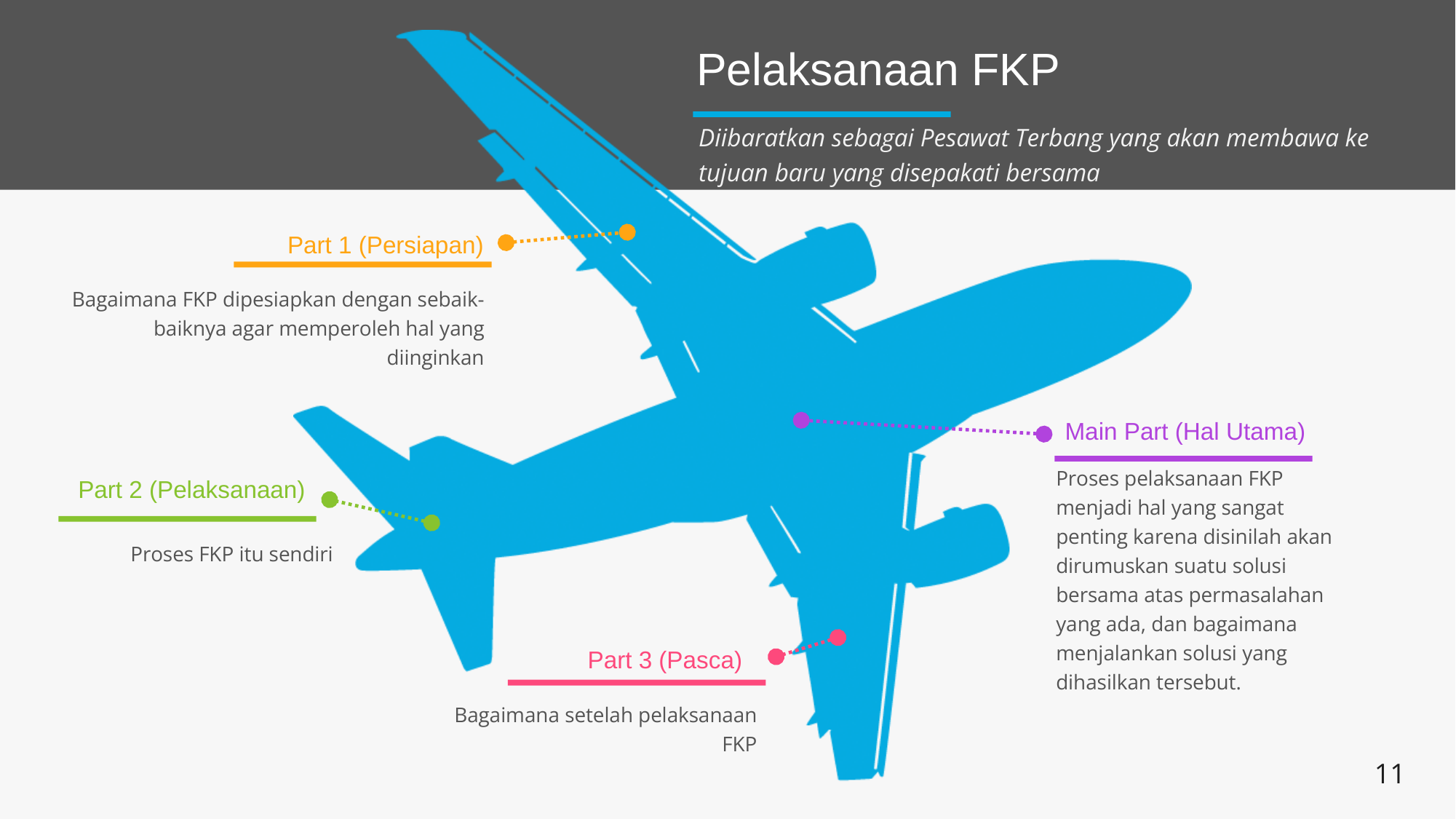

# Pelaksanaan FKP
Diibaratkan sebagai Pesawat Terbang yang akan membawa ke tujuan baru yang disepakati bersama
Part 1 (Persiapan)
Bagaimana FKP dipesiapkan dengan sebaik-baiknya agar memperoleh hal yang diinginkan
Main Part (Hal Utama)
Proses pelaksanaan FKP menjadi hal yang sangat penting karena disinilah akan dirumuskan suatu solusi bersama atas permasalahan yang ada, dan bagaimana menjalankan solusi yang dihasilkan tersebut.
Part 2 (Pelaksanaan)
Proses FKP itu sendiri

Part 3 (Pasca)
Bagaimana setelah pelaksanaan FKP
11